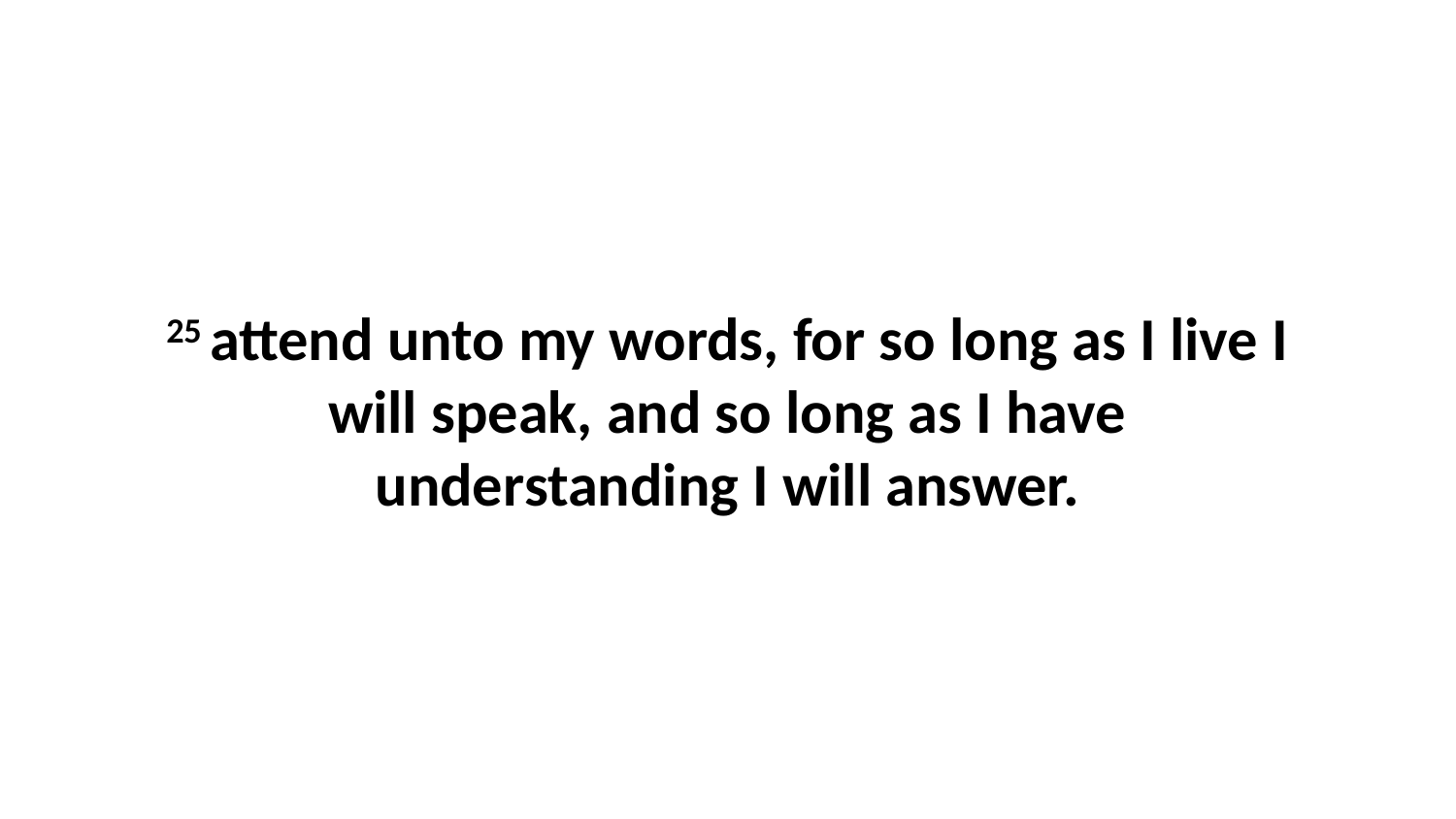

25 attend unto my words, for so long as I live I will speak, and so long as I have understanding I will answer.